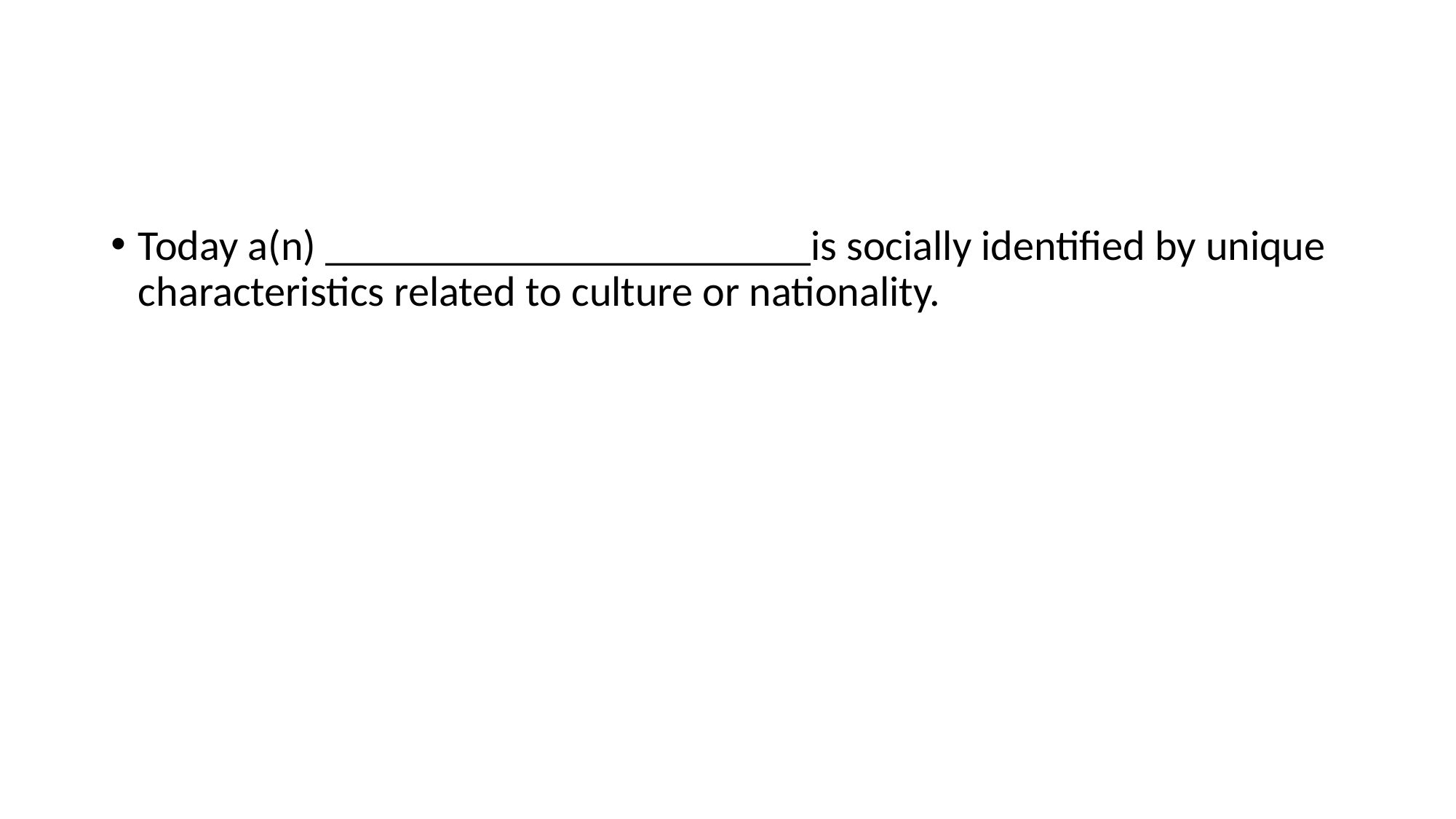

#
Today a(n) _______________________is socially identified by unique characteristics related to culture or nationality.